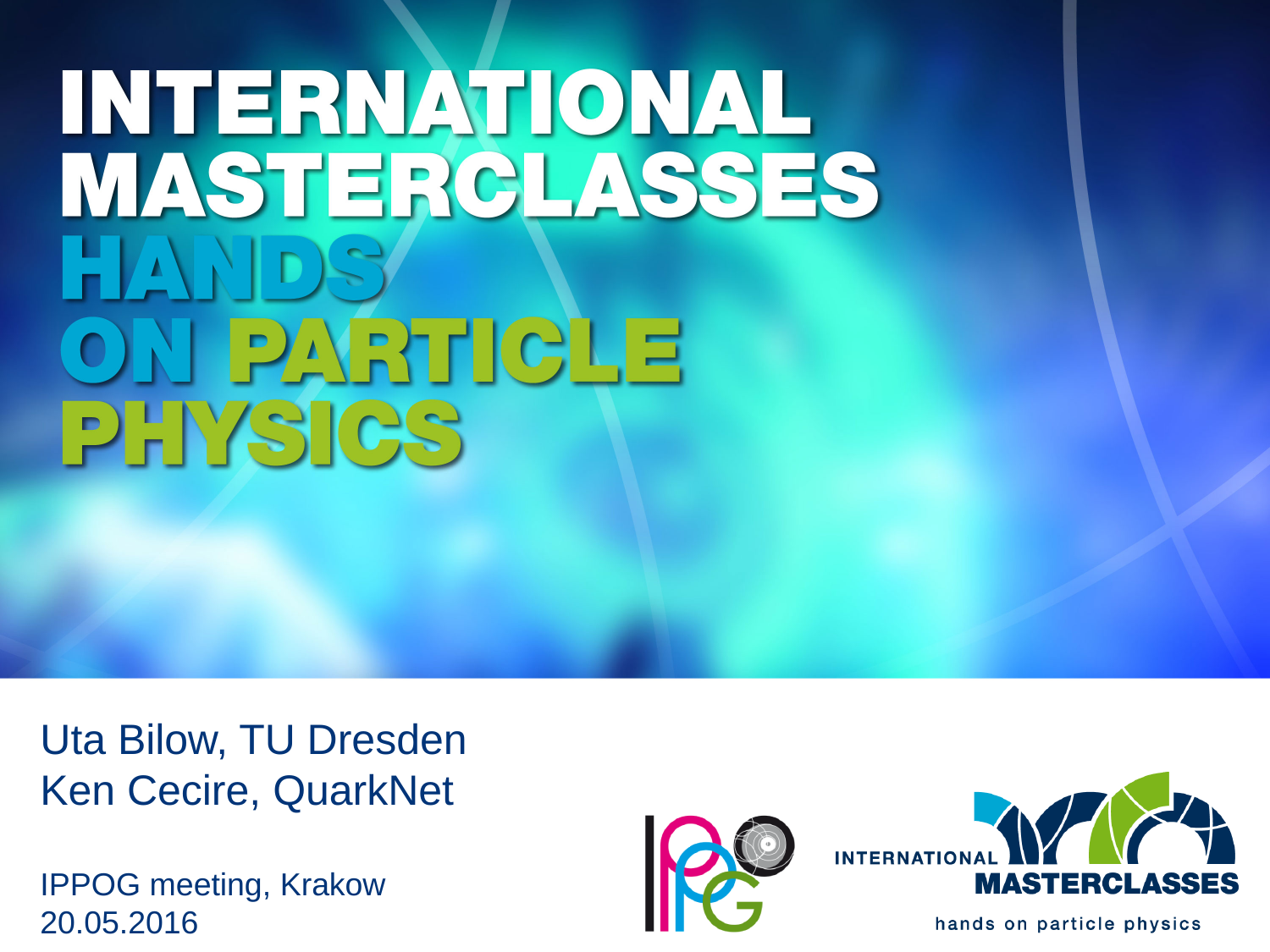

Uta Bilow, TU Dresden
Ken Cecire, QuarkNet

IPPOG meeting, Krakow
20.05.2016